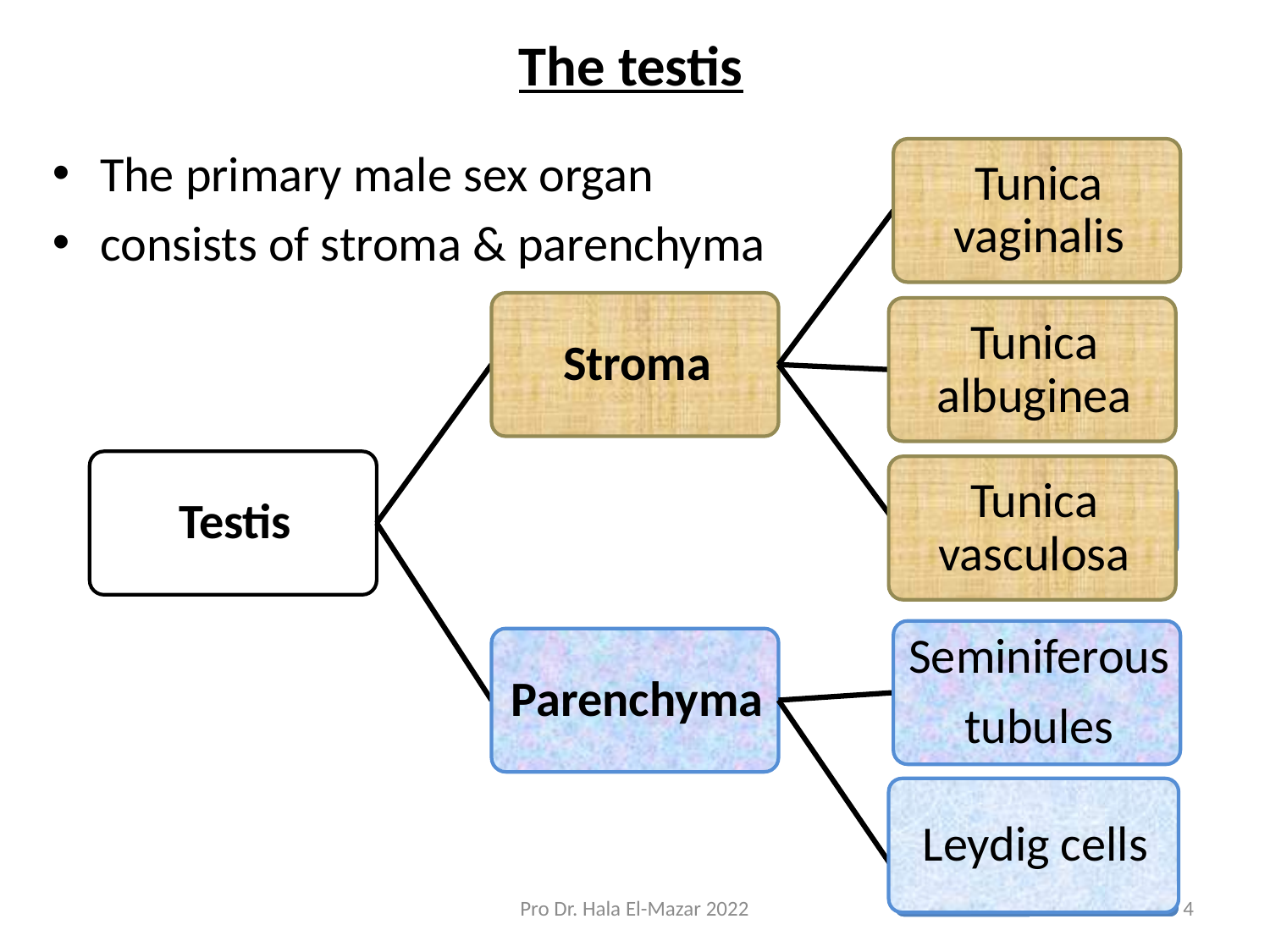

# The testis
The primary male sex organ
consists of stroma & parenchyma

Testis

Stroma

Tunica vaginalis

Tunica albuginea

Parenchyma

Seminiferous
tubules

Leydig cells
Tunica vasculosa
Pro Dr. Hala El-Mazar 2022
4